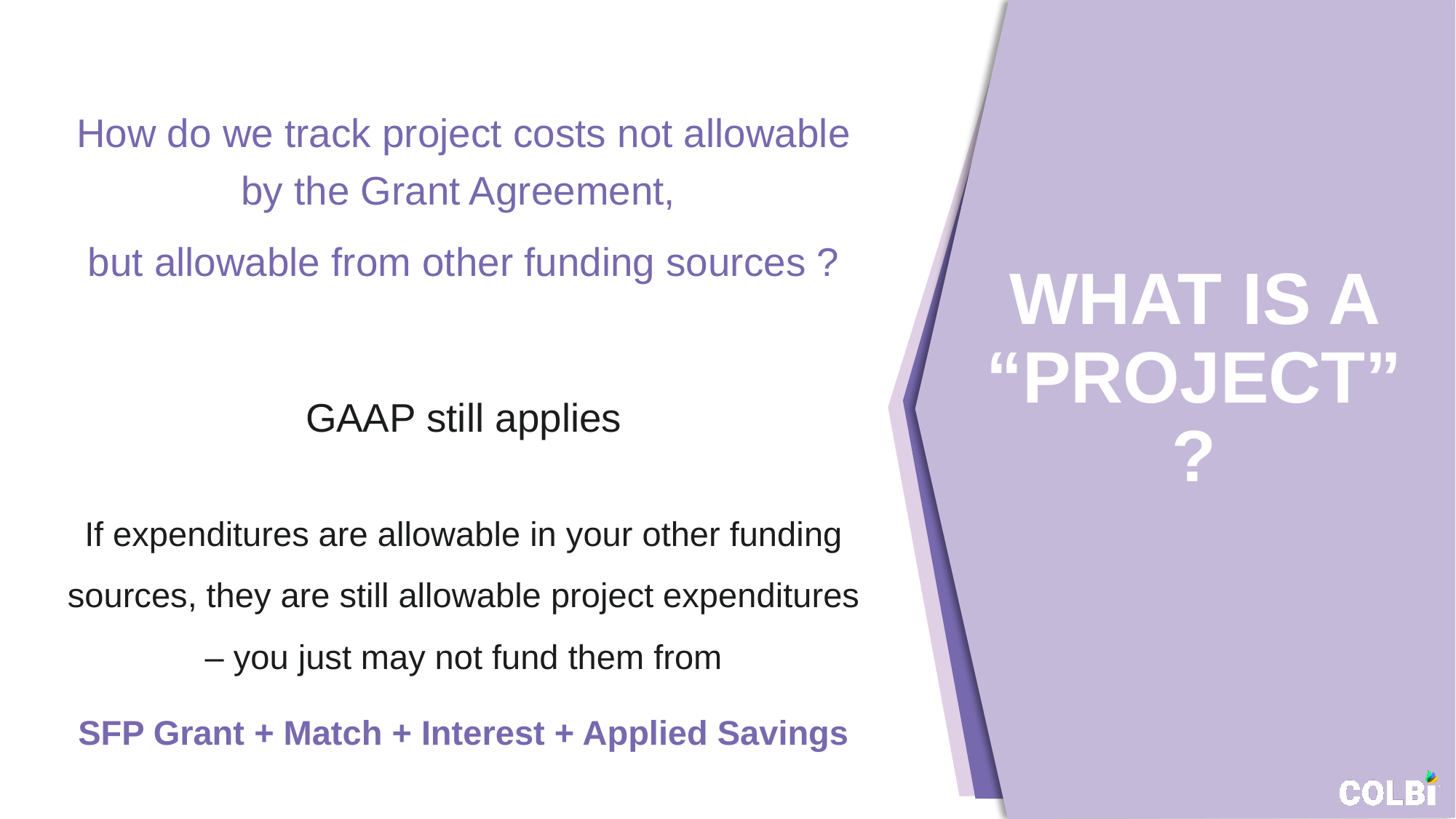

How do we track project costs not allowable by the Grant Agreement,
but allowable from other funding sources ?

GAAP still applies

If expenditures are allowable in your other funding sources, they are still allowable project expenditures – you just may not fund them from
SFP Grant + Match + Interest + Applied Savings
# WHAT IS A “PROJECT” ?